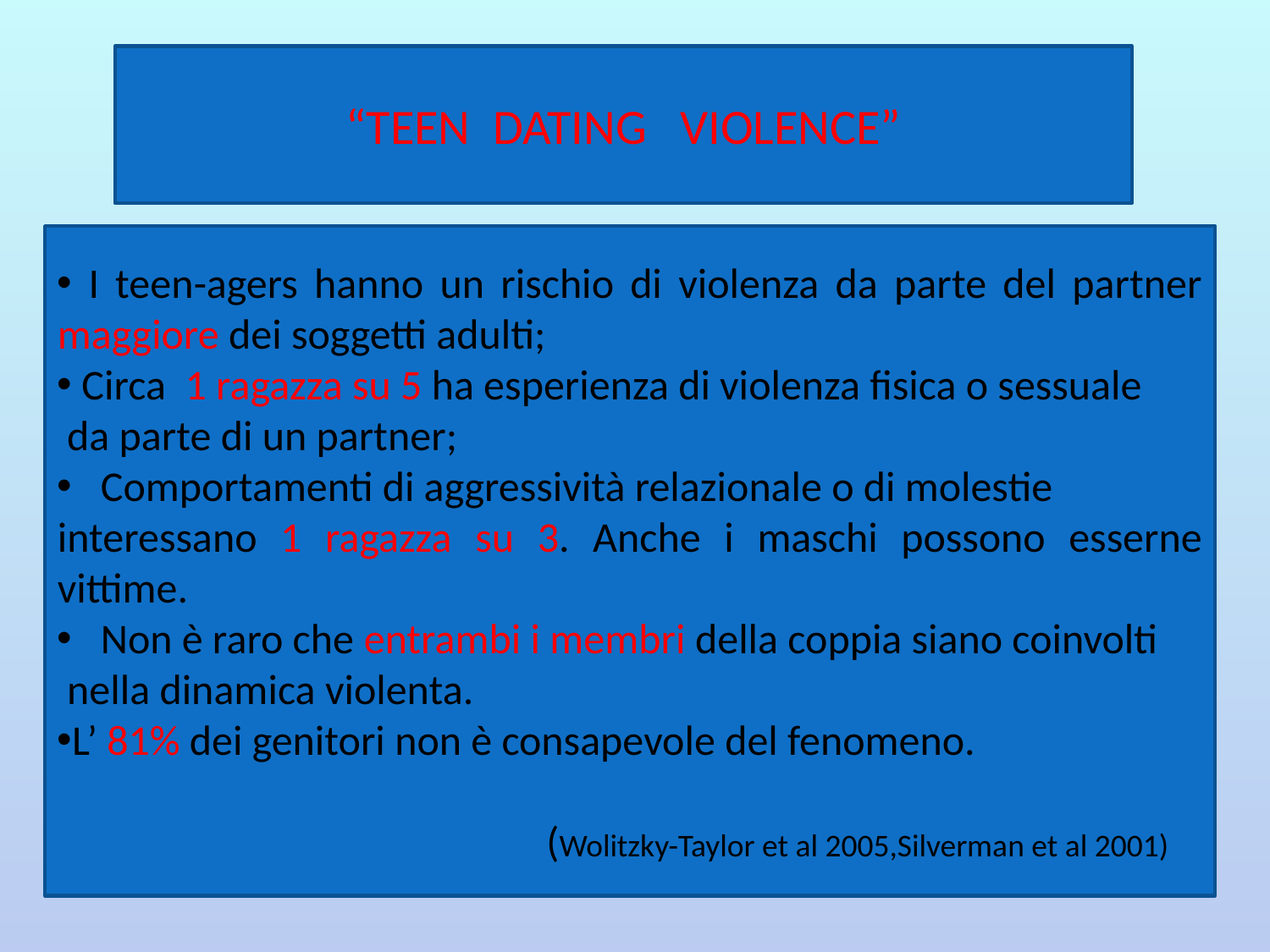

“TEEN  DATING   VIOLENCE”
 I teen-agers hanno un rischio di violenza da parte del partner maggiore dei soggetti adulti;
 Circa  1 ragazza su 5 ha esperienza di violenza fisica o sessuale
 da parte di un partner;
   Comportamenti di aggressività relazionale o di molestie
interessano 1 ragazza su 3. Anche i maschi possono esserne vittime.
   Non è raro che entrambi i membri della coppia siano coinvolti
 nella dinamica violenta.
L’ 81% dei genitori non è consapevole del fenomeno.

	                                      (Wolitzky-Taylor et al 2005,Silverman et al 2001)